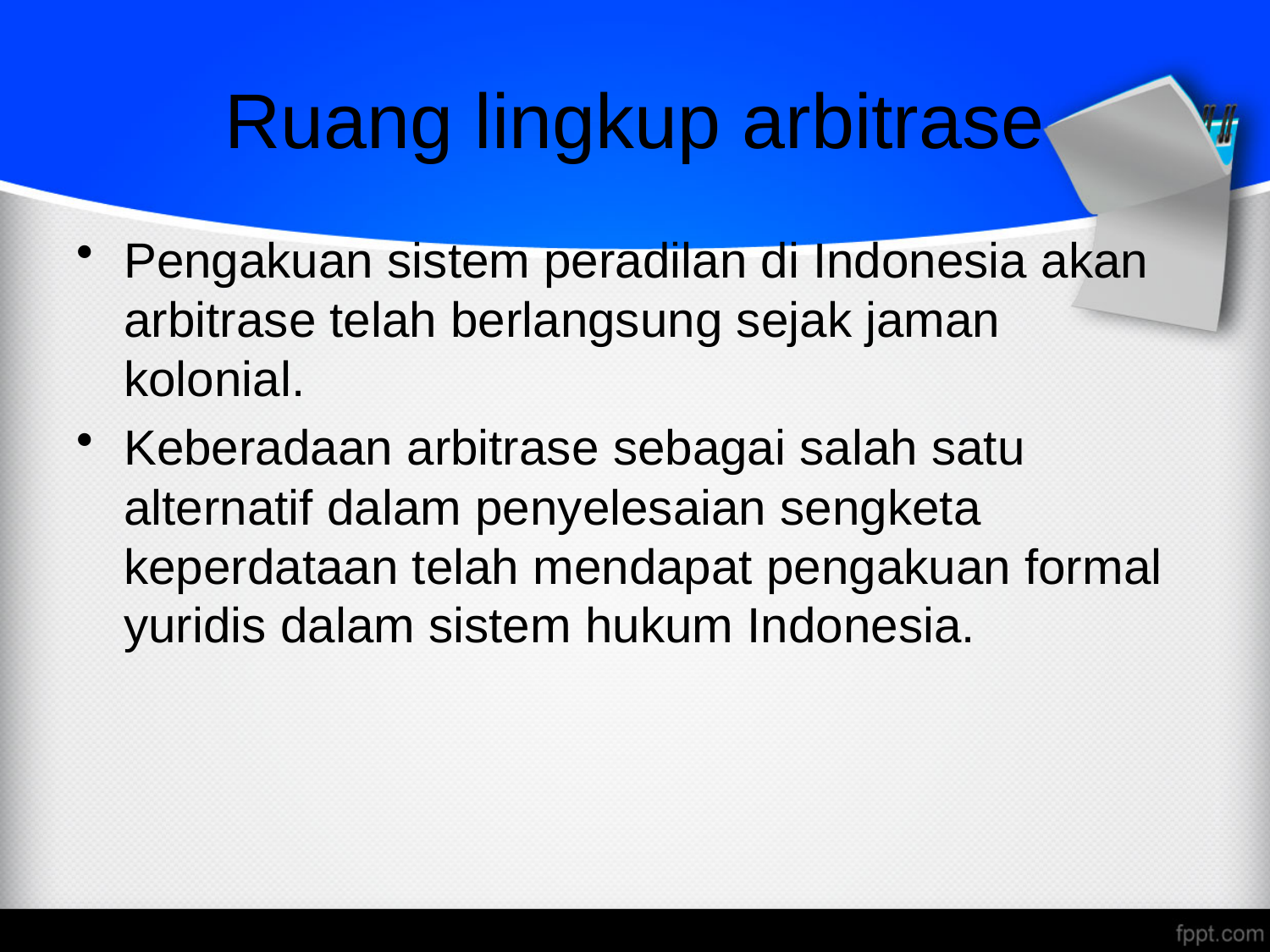

# Ruang lingkup arbitrase
Pengakuan sistem peradilan di Indonesia akan arbitrase telah berlangsung sejak jaman kolonial.
Keberadaan arbitrase sebagai salah satu alternatif dalam penyelesaian sengketa keperdataan telah mendapat pengakuan formal yuridis dalam sistem hukum Indonesia.